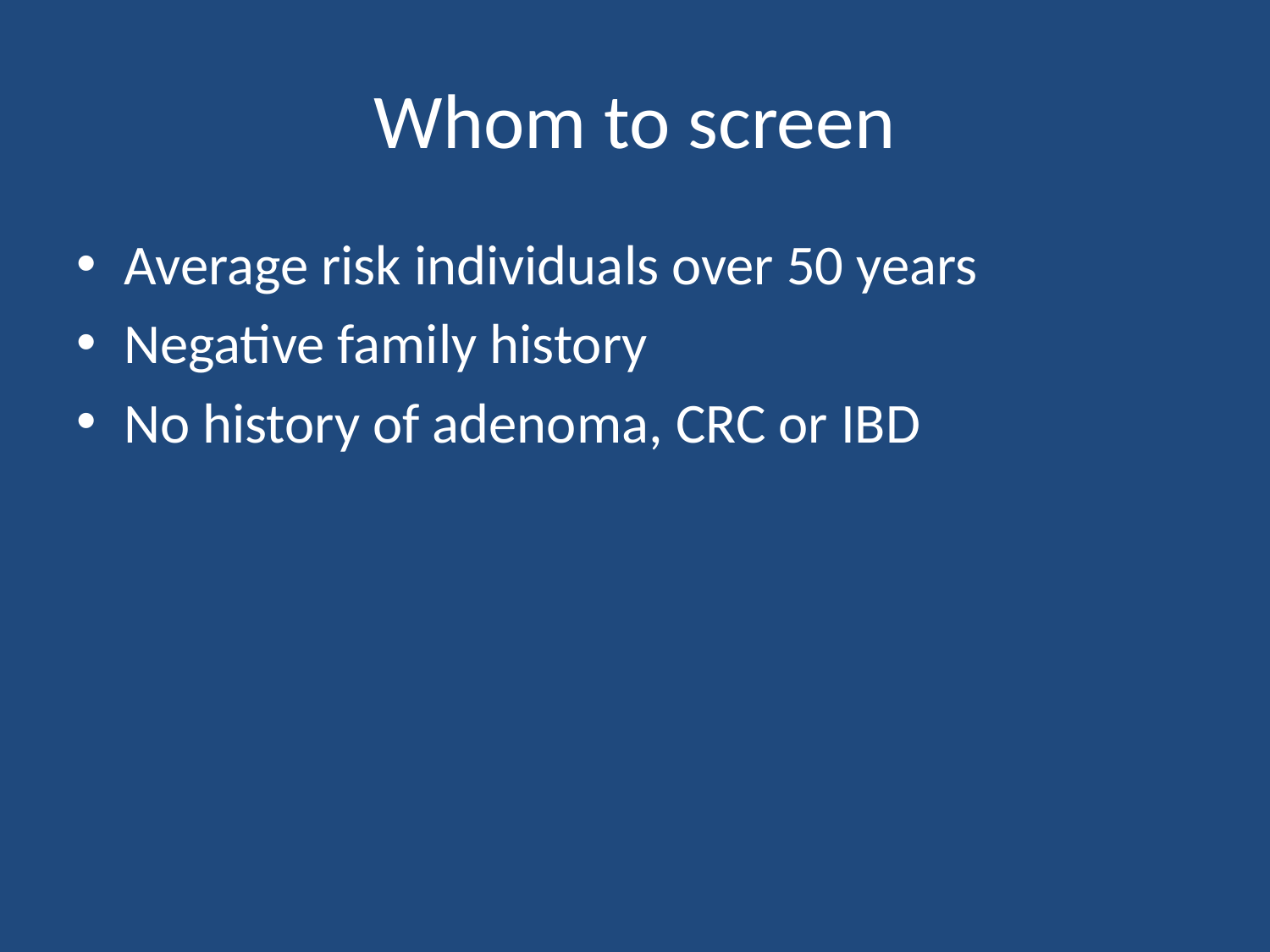

# Whom to screen
Average risk individuals over 50 years
Negative family history
No history of adenoma, CRC or IBD